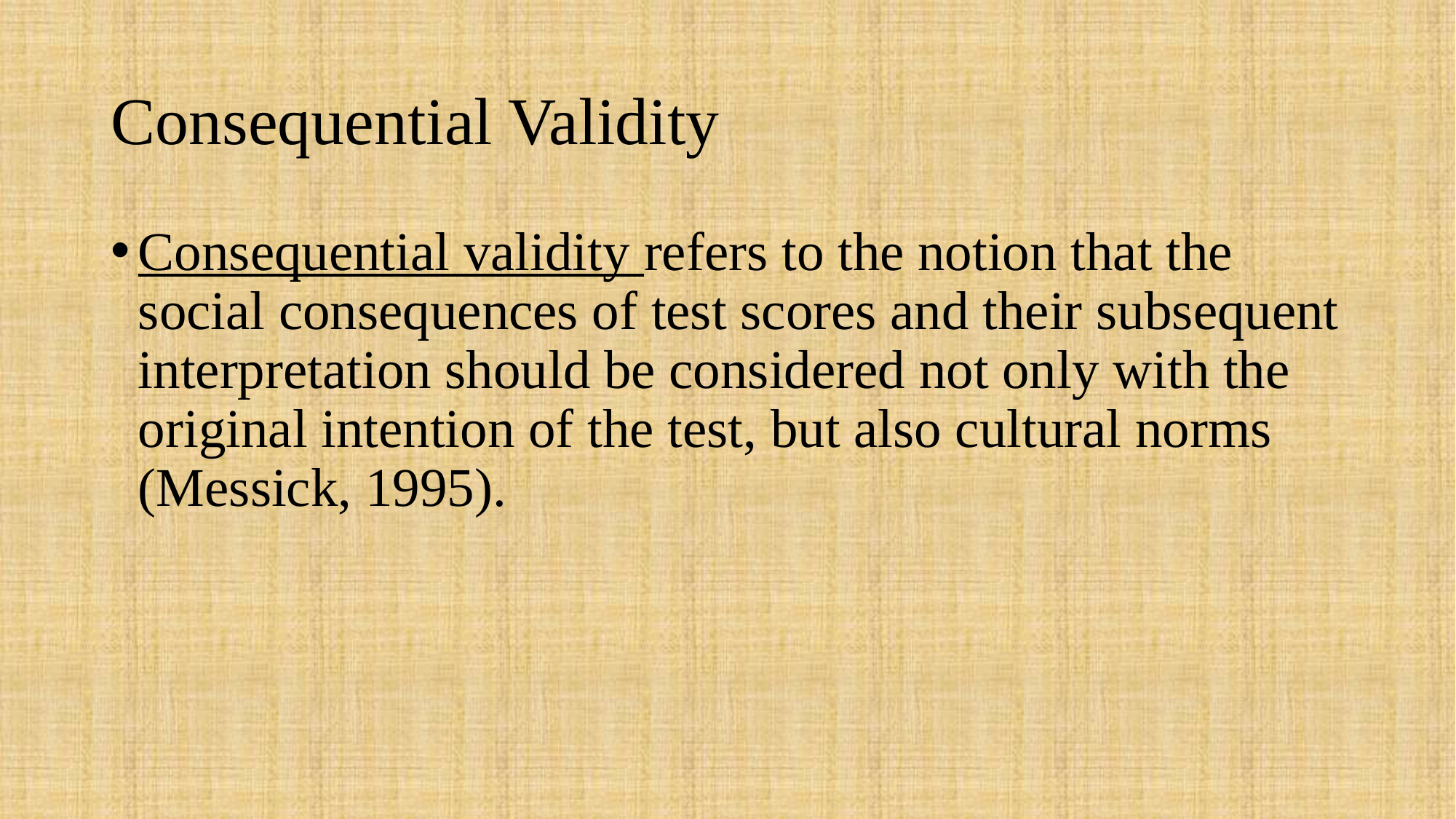

# Consequential Validity
Consequential validity refers to the notion that the social consequences of test scores and their subsequent interpretation should be considered not only with the original intention of the test, but also cultural norms (Messick, 1995).